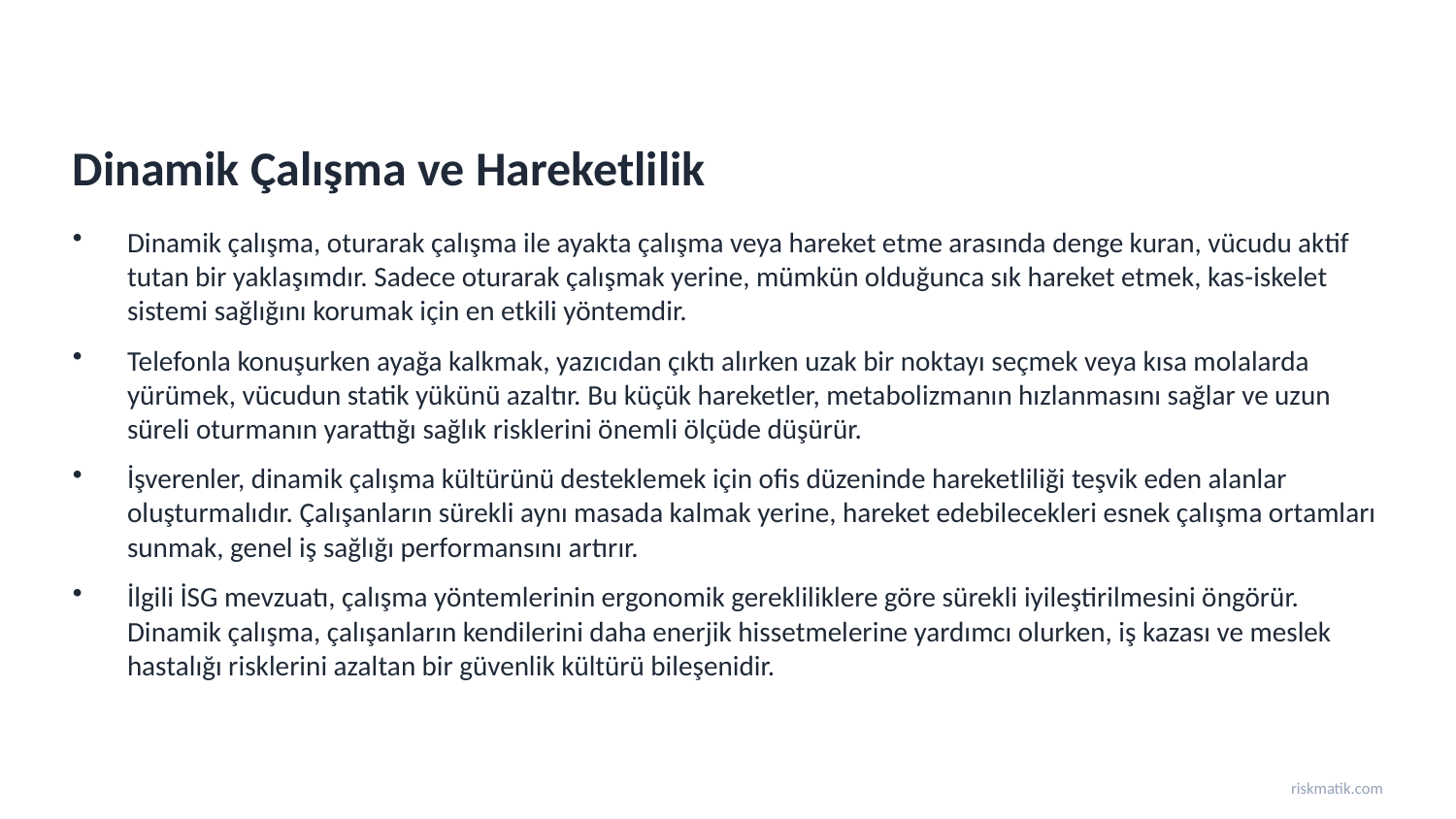

Dinamik Çalışma ve Hareketlilik
Dinamik çalışma, oturarak çalışma ile ayakta çalışma veya hareket etme arasında denge kuran, vücudu aktif tutan bir yaklaşımdır. Sadece oturarak çalışmak yerine, mümkün olduğunca sık hareket etmek, kas-iskelet sistemi sağlığını korumak için en etkili yöntemdir.
Telefonla konuşurken ayağa kalkmak, yazıcıdan çıktı alırken uzak bir noktayı seçmek veya kısa molalarda yürümek, vücudun statik yükünü azaltır. Bu küçük hareketler, metabolizmanın hızlanmasını sağlar ve uzun süreli oturmanın yarattığı sağlık risklerini önemli ölçüde düşürür.
İşverenler, dinamik çalışma kültürünü desteklemek için ofis düzeninde hareketliliği teşvik eden alanlar oluşturmalıdır. Çalışanların sürekli aynı masada kalmak yerine, hareket edebilecekleri esnek çalışma ortamları sunmak, genel iş sağlığı performansını artırır.
İlgili İSG mevzuatı, çalışma yöntemlerinin ergonomik gerekliliklere göre sürekli iyileştirilmesini öngörür. Dinamik çalışma, çalışanların kendilerini daha enerjik hissetmelerine yardımcı olurken, iş kazası ve meslek hastalığı risklerini azaltan bir güvenlik kültürü bileşenidir.
riskmatik.com